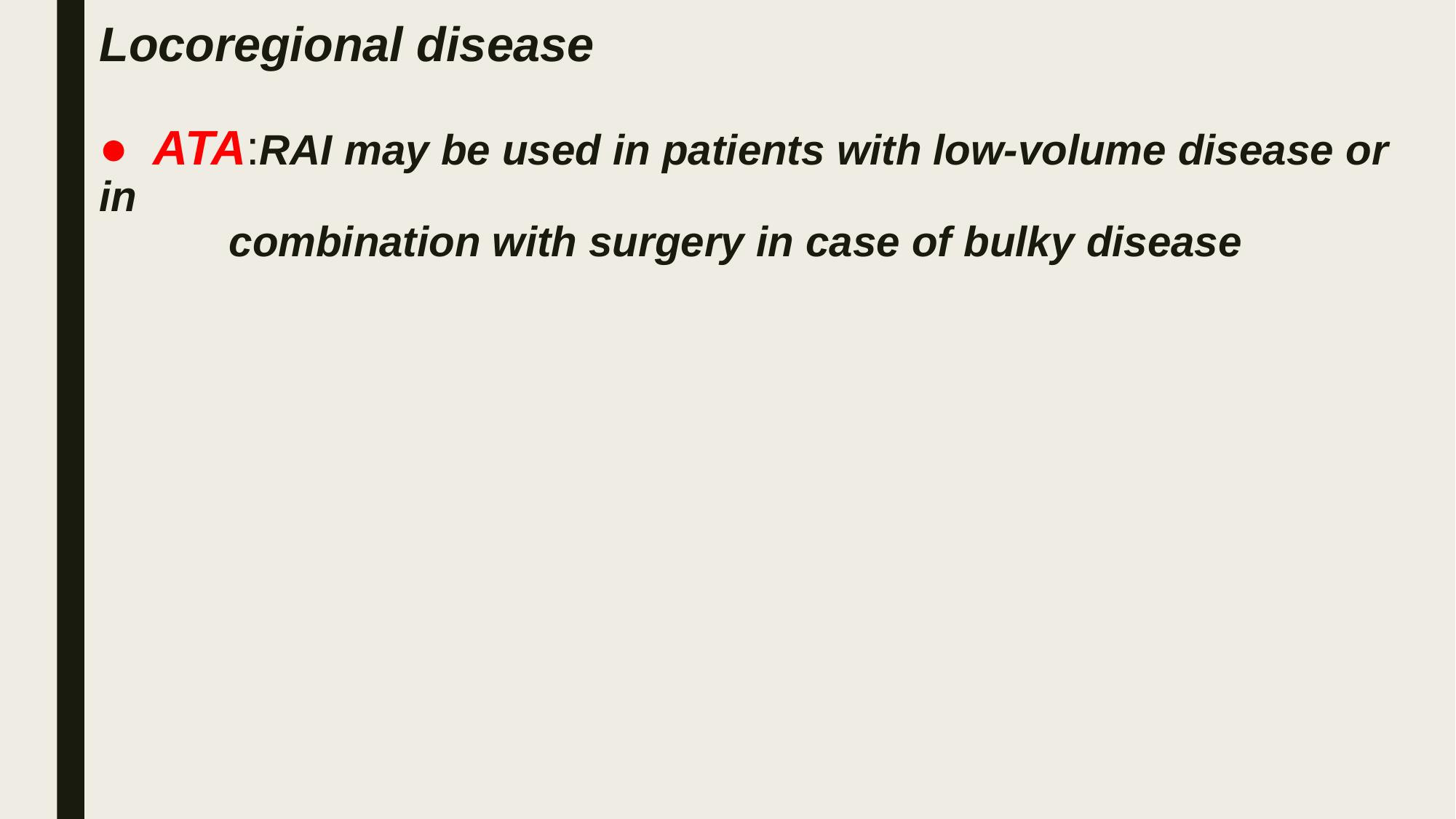

# Locoregional disease ●  ATA:RAI may be used in patients with low-volume disease or in combination with surgery in case of bulky disease